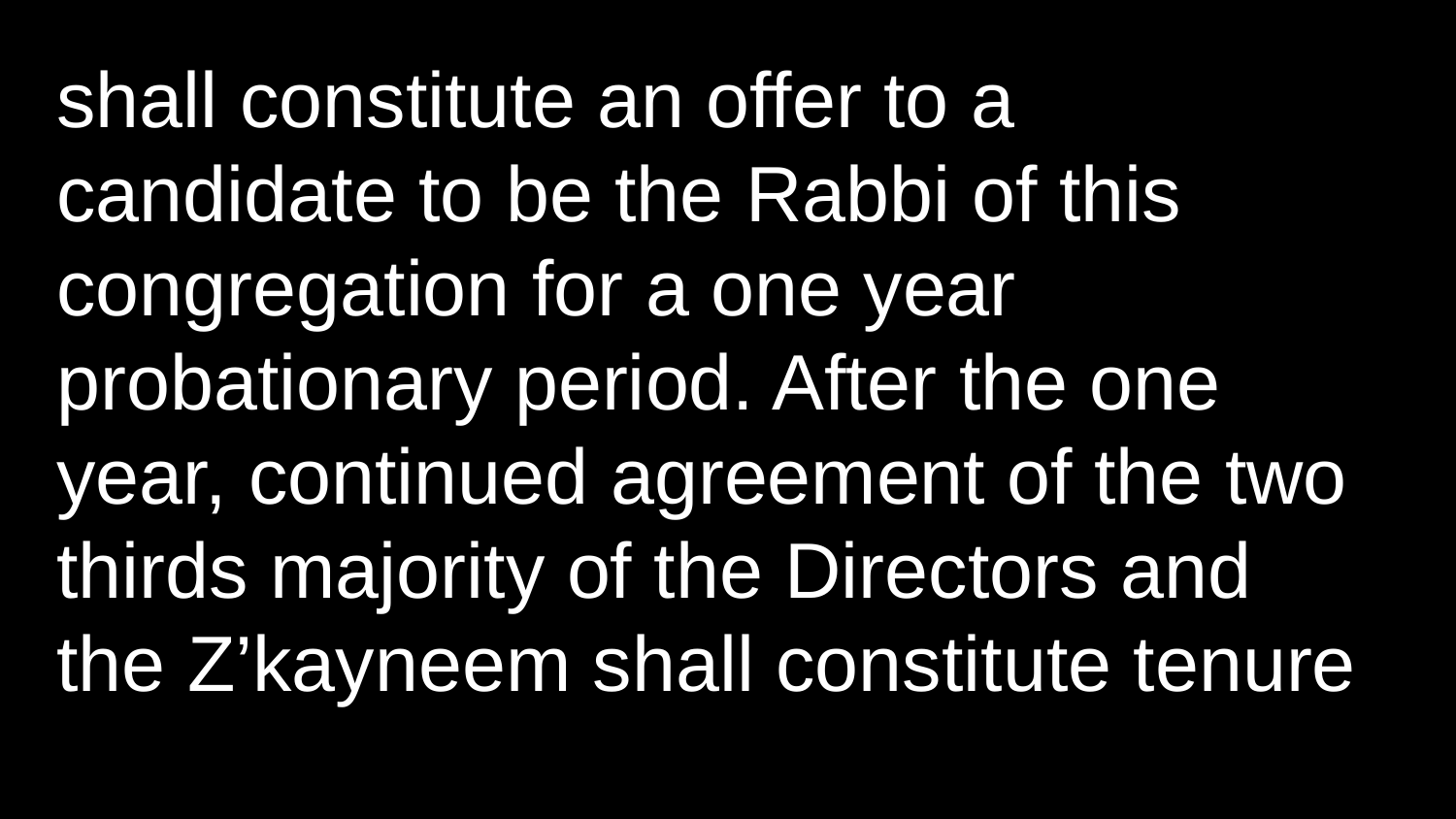

shall constitute an offer to a candidate to be the Rabbi of this congregation for a one year probationary period. After the one year, continued agreement of the two thirds majority of the Directors and the Z’kayneem shall constitute tenure